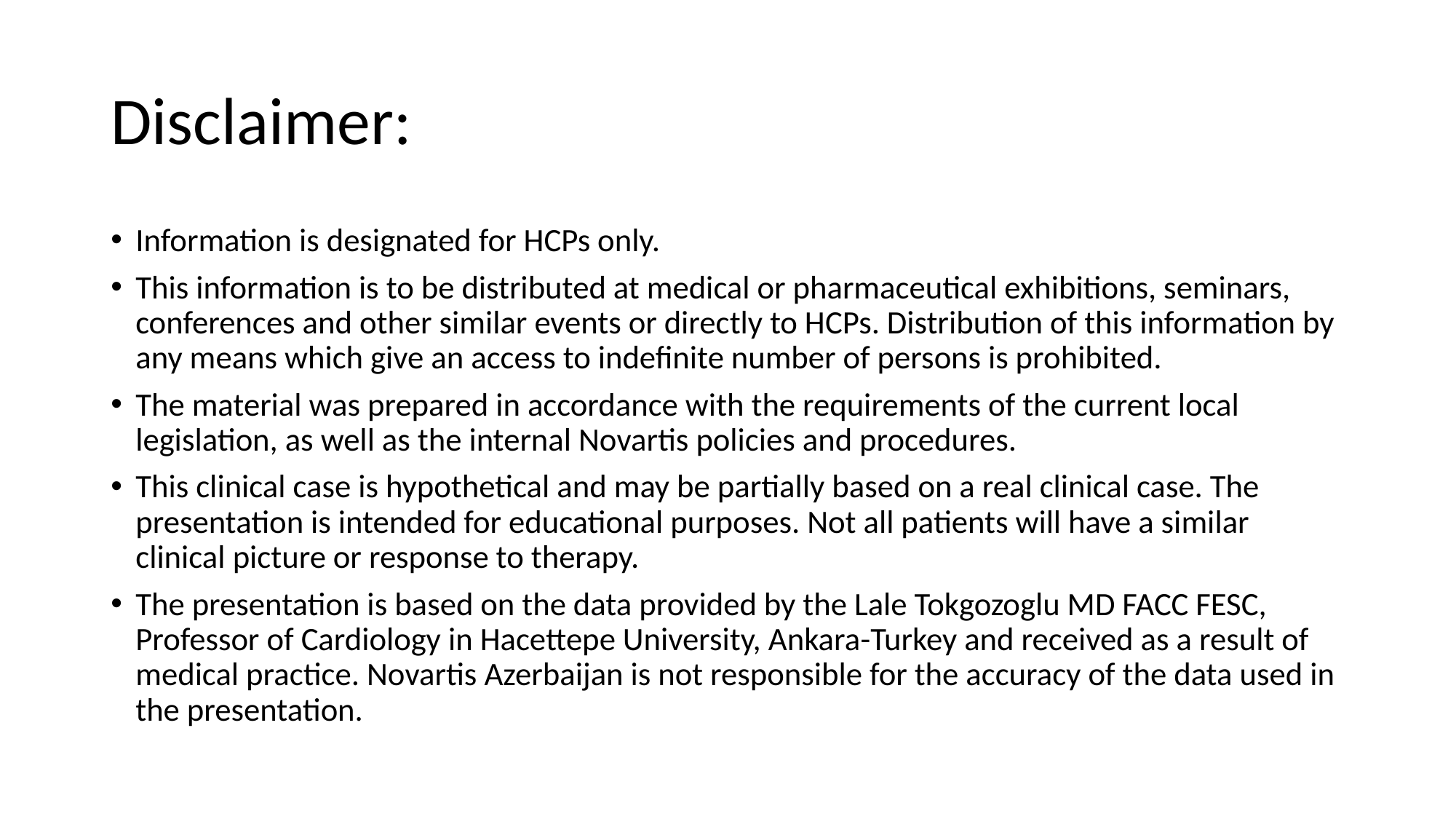

# Disclaimer:
Information is designated for HCPs only.
This information is to be distributed at medical or pharmaceutical exhibitions, seminars, conferences and other similar events or directly to HCPs. Distribution of this information by any means which give an access to indefinite number of persons is prohibited.
The material was prepared in accordance with the requirements of the current local legislation, as well as the internal Novartis policies and procedures.
This clinical case is hypothetical and may be partially based on a real clinical case. The presentation is intended for educational purposes. Not all patients will have a similar clinical picture or response to therapy.
The presentation is based on the data provided by the Lale Tokgozoglu MD FACC FESC, Professor of Cardiology in Hacettepe University, Ankara-Turkey and received as a result of medical practice. Novartis Azerbaijan is not responsible for the accuracy of the data used in the presentation.